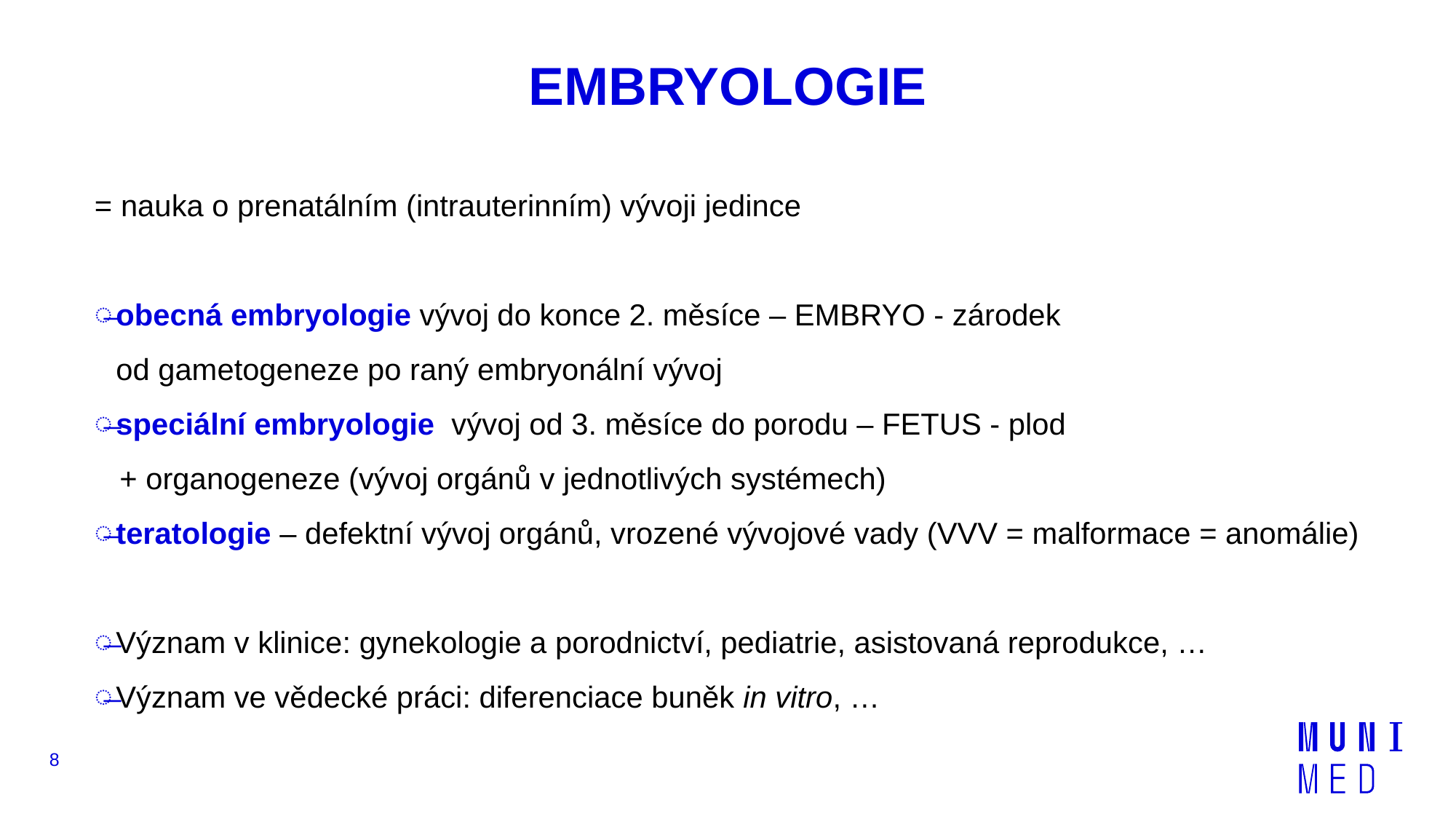

# EMBRYOLOGIE
= nauka o prenatálním (intrauterinním) vývoji jedince

obecná embryologie vývoj do konce 2. měsíce – EMBRYO - zárodek
	od gametogeneze po raný embryonální vývoj
speciální embryologie  vývoj od 3. měsíce do porodu – FETUS - plod
   + organogeneze (vývoj orgánů v jednotlivých systémech)
teratologie – defektní vývoj orgánů, vrozené vývojové vady (VVV = malformace = anomálie)

Význam v klinice: gynekologie a porodnictví, pediatrie, asistovaná reprodukce, …
Význam ve vědecké práci: diferenciace buněk in vitro, …

8